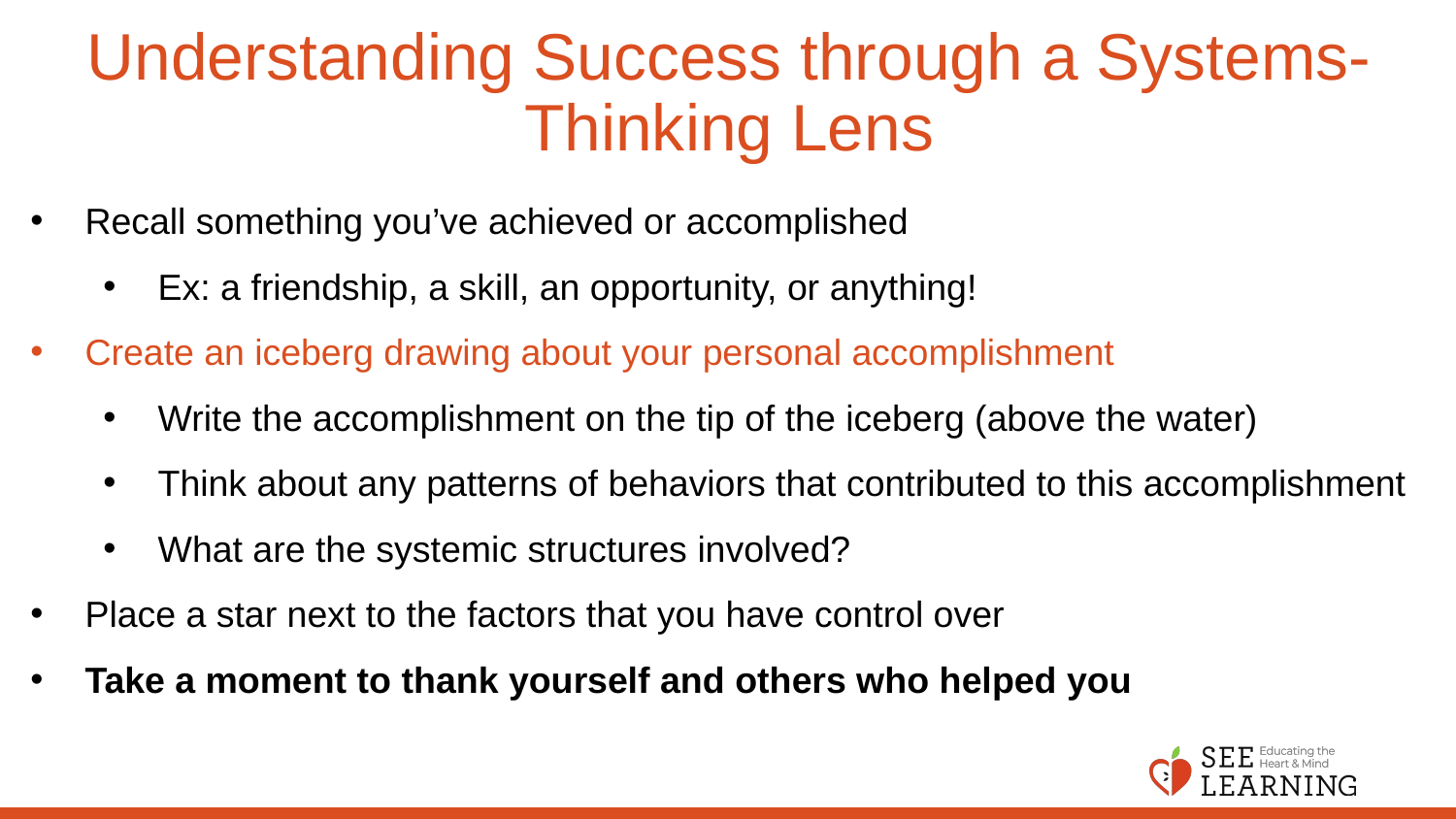

# Understanding Success through a Systems-Thinking Lens
Recall something you’ve achieved or accomplished
Ex: a friendship, a skill, an opportunity, or anything!
Create an iceberg drawing about your personal accomplishment
Write the accomplishment on the tip of the iceberg (above the water)
Think about any patterns of behaviors that contributed to this accomplishment
What are the systemic structures involved?
Place a star next to the factors that you have control over
Take a moment to thank yourself and others who helped you